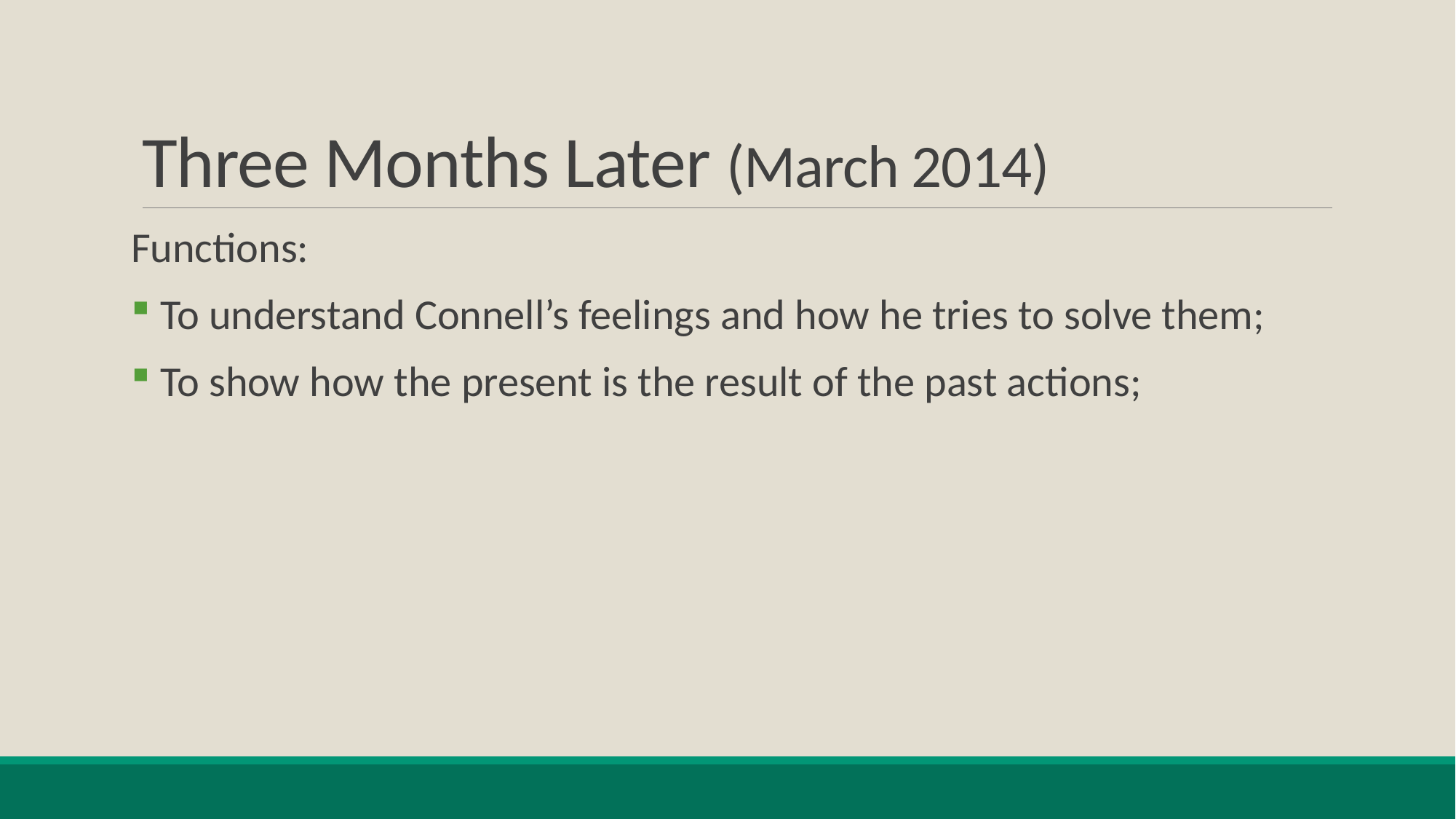

# Three Months Later (March 2014)
Functions:
 To understand Connell’s feelings and how he tries to solve them;
 To show how the present is the result of the past actions;